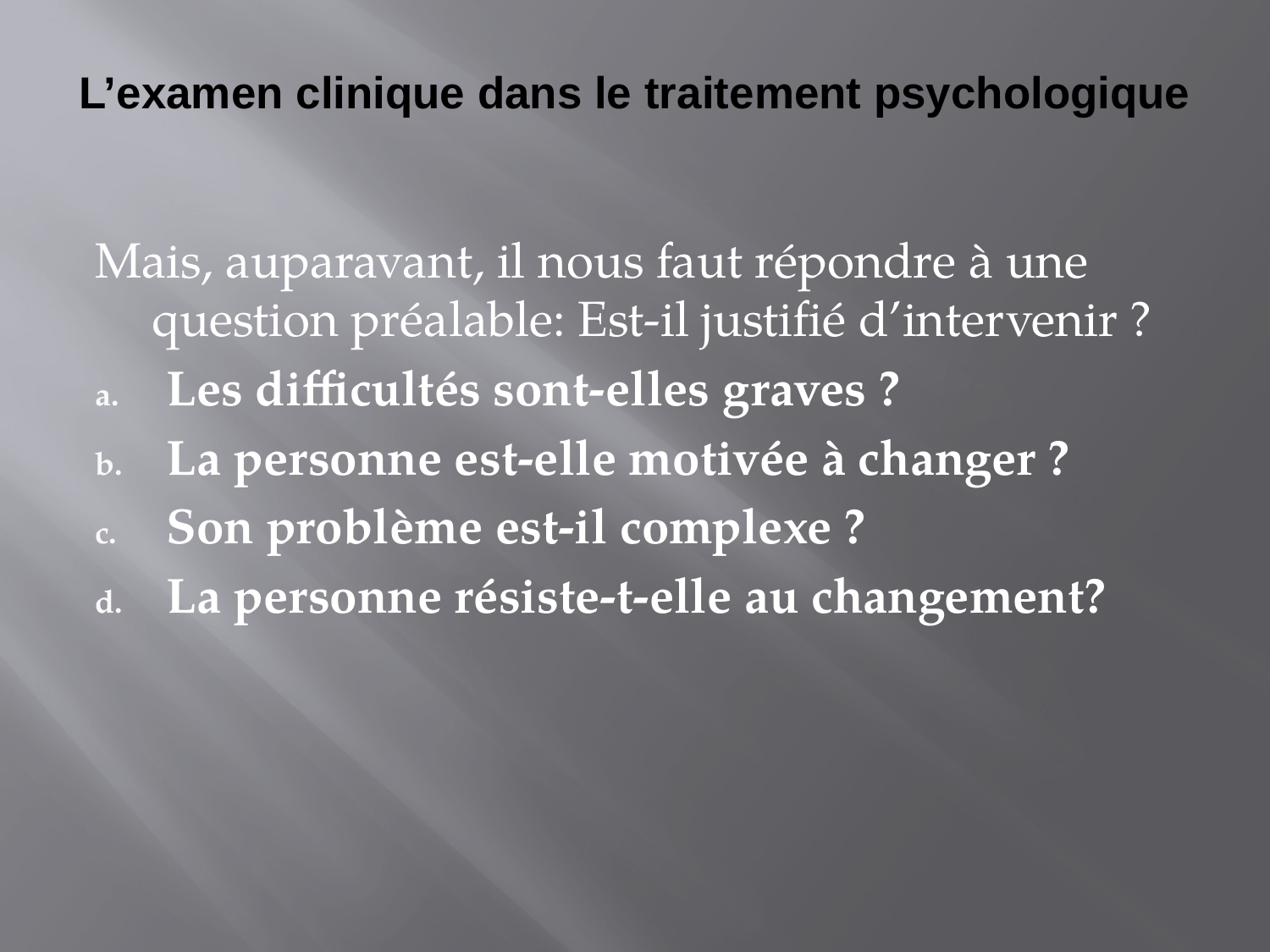

# L’examen clinique dans le traitement psychologique
Mais, auparavant, il nous faut répondre à une question préalable: Est-il justifié d’intervenir ?
Les difficultés sont-elles graves ?
La personne est-elle motivée à changer ?
Son problème est-il complexe ?
La personne résiste-t-elle au changement?